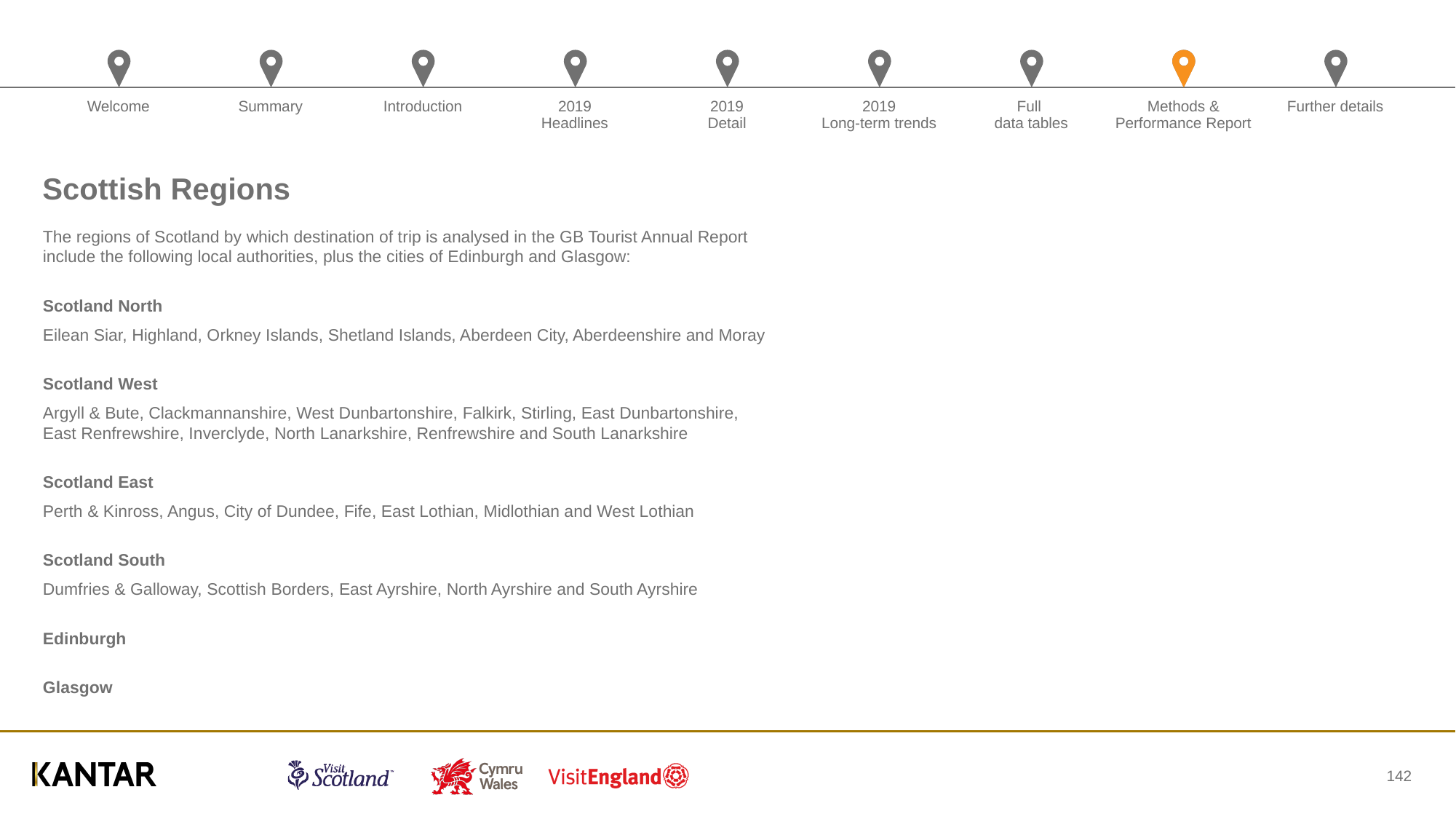

# Scottish Regions
The regions of Scotland by which destination of trip is analysed in the GB Tourist Annual Report include the following local authorities, plus the cities of Edinburgh and Glasgow:

Scotland North
Eilean Siar, Highland, Orkney Islands, Shetland Islands, Aberdeen City, Aberdeenshire and Moray

Scotland West
Argyll & Bute, Clackmannanshire, West Dunbartonshire, Falkirk, Stirling, East Dunbartonshire, East Renfrewshire, Inverclyde, North Lanarkshire, Renfrewshire and South Lanarkshire

Scotland East
Perth & Kinross, Angus, City of Dundee, Fife, East Lothian, Midlothian and West Lothian

Scotland South
Dumfries & Galloway, Scottish Borders, East Ayrshire, North Ayrshire and South Ayrshire

Edinburgh

Glasgow

142